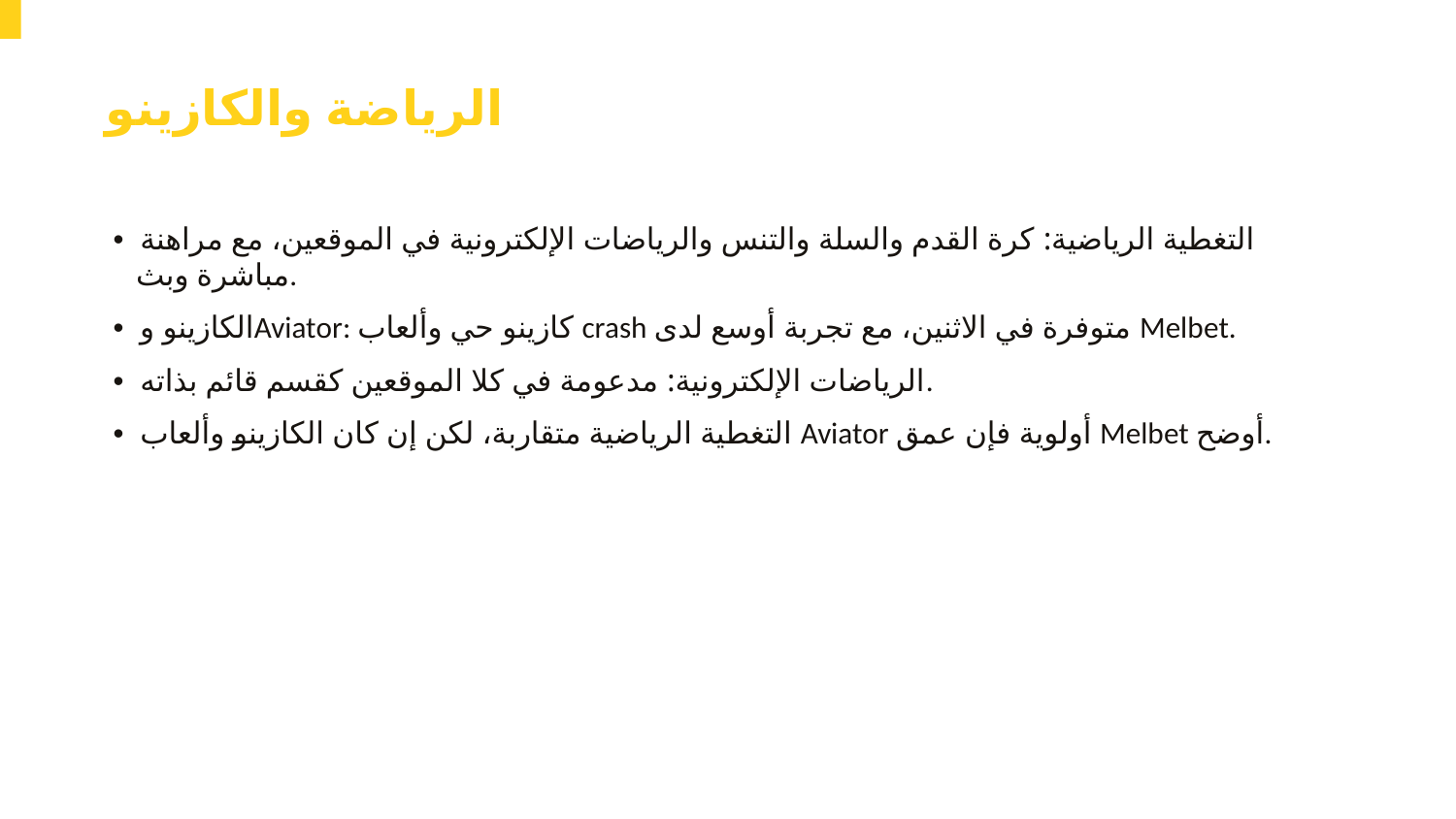

الرياضة والكازينو
•  التغطية الرياضية: كرة القدم والسلة والتنس والرياضات الإلكترونية في الموقعين، مع مراهنة مباشرة وبث.
•  الكازينو وAviator: كازينو حي وألعاب crash متوفرة في الاثنين، مع تجربة أوسع لدى Melbet.
•  الرياضات الإلكترونية: مدعومة في كلا الموقعين كقسم قائم بذاته.
•  التغطية الرياضية متقاربة، لكن إن كان الكازينو وألعاب Aviator أولوية فإن عمق Melbet أوضح.